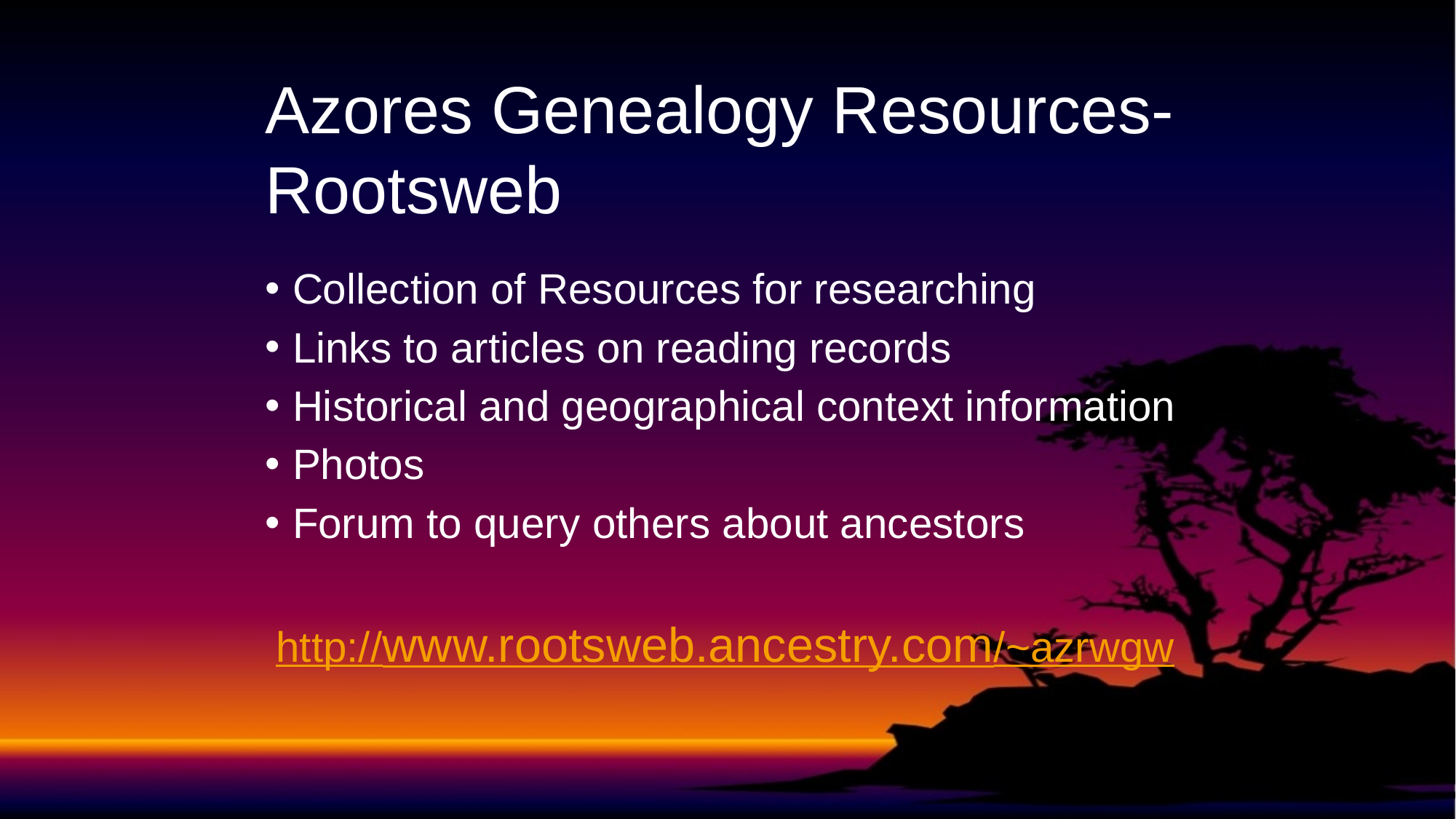

# Azores Genealogy Resources- Rootsweb
Collection of Resources for researching
Links to articles on reading records
Historical and geographical context information
Photos
Forum to query others about ancestors

http://www.rootsweb.ancestry.com/~azrwgw